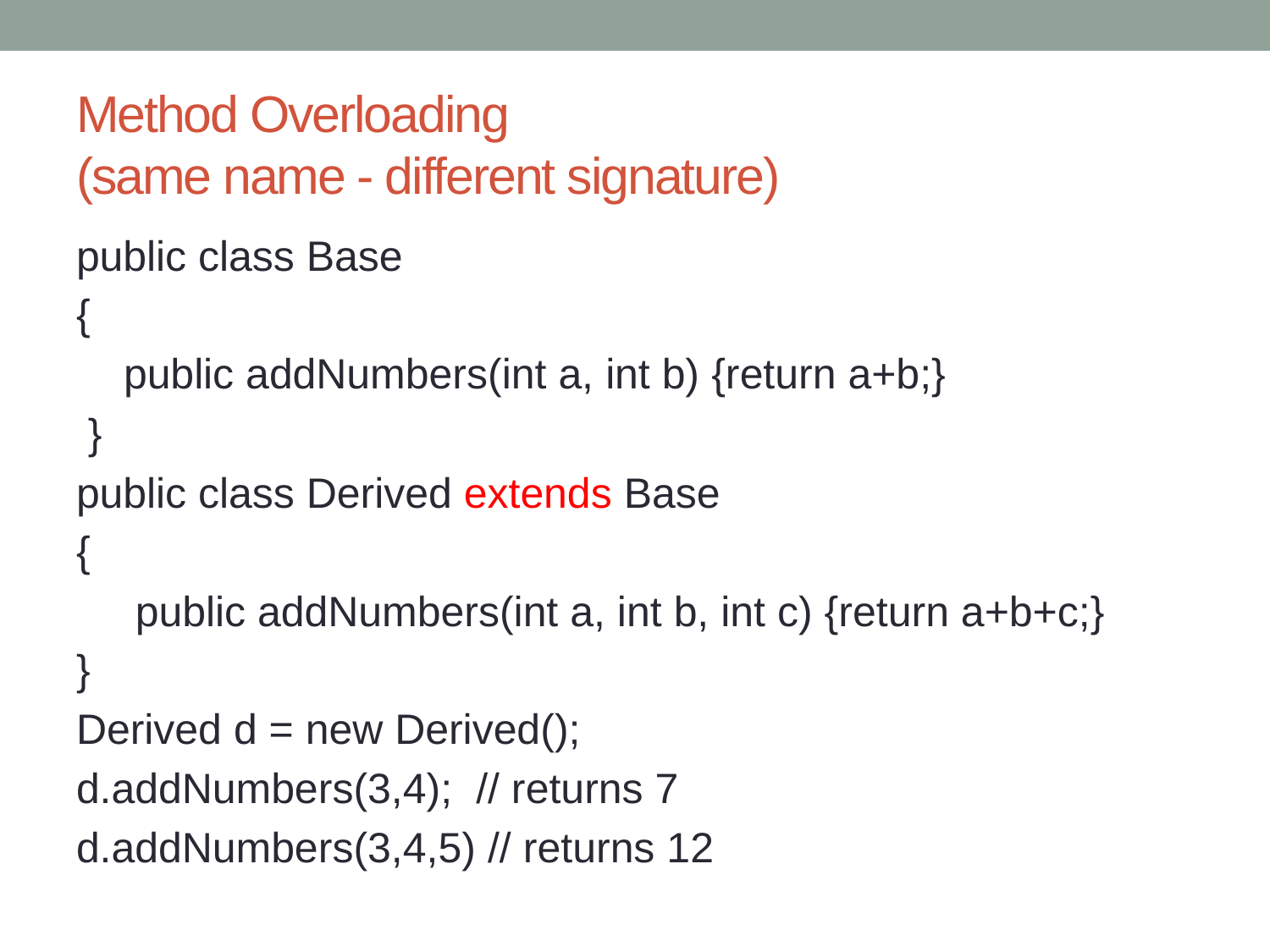

# Method Overloading (same name - different signature)
public class Base
{
    public addNumbers(int a, int b) {return a+b;}
 }
public class Derived extends Base
{
     public addNumbers(int a, int b, int c) {return a+b+c;}
}
Derived d = new Derived();
d.addNumbers(3,4);  // returns 7
d.addNumbers(3,4,5) // returns 12